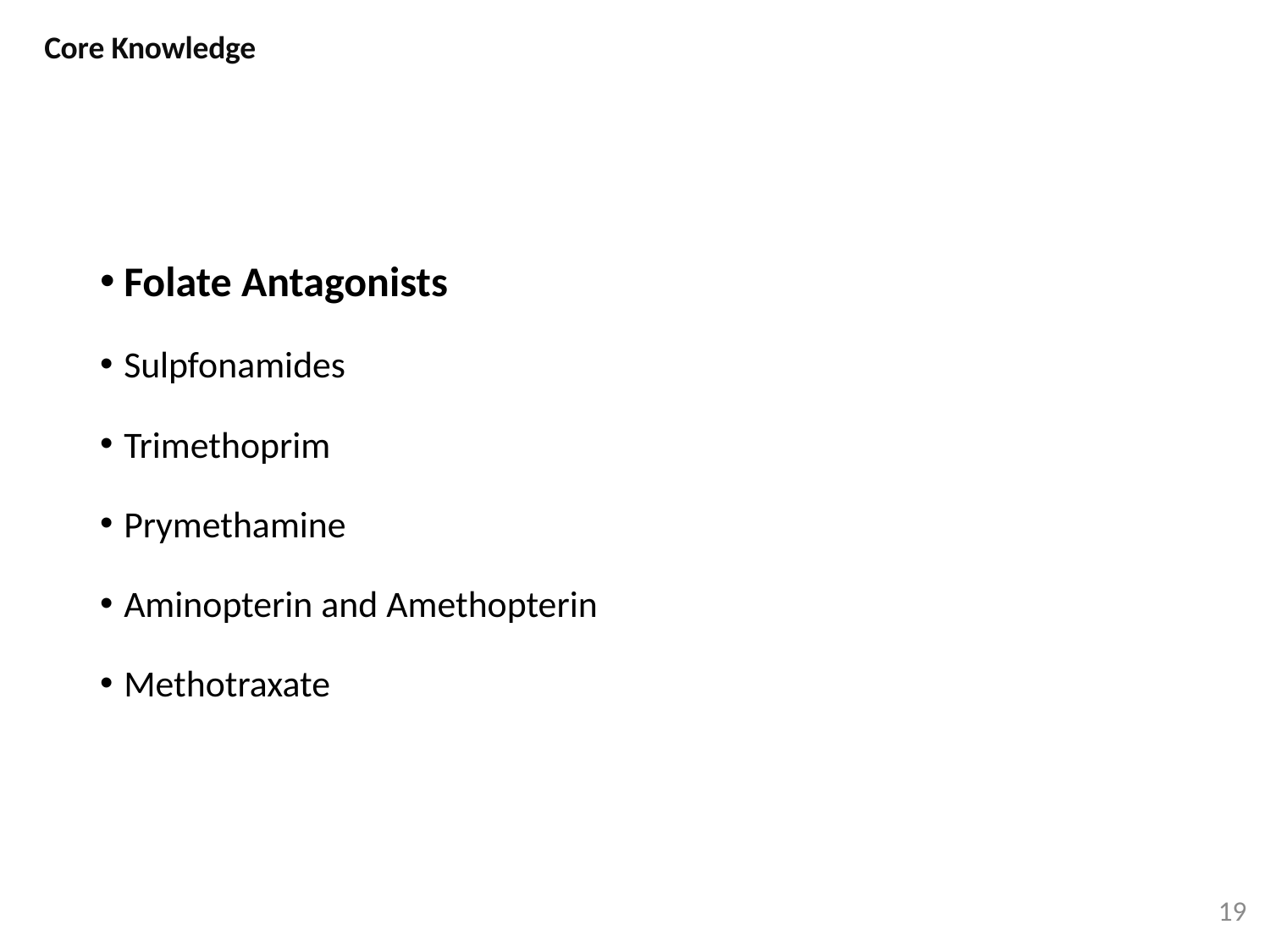

Core Knowledge
Folate Antagonists
Sulpfonamides
Trimethoprim
Prymethamine
Aminopterin and Amethopterin
Methotraxate
19